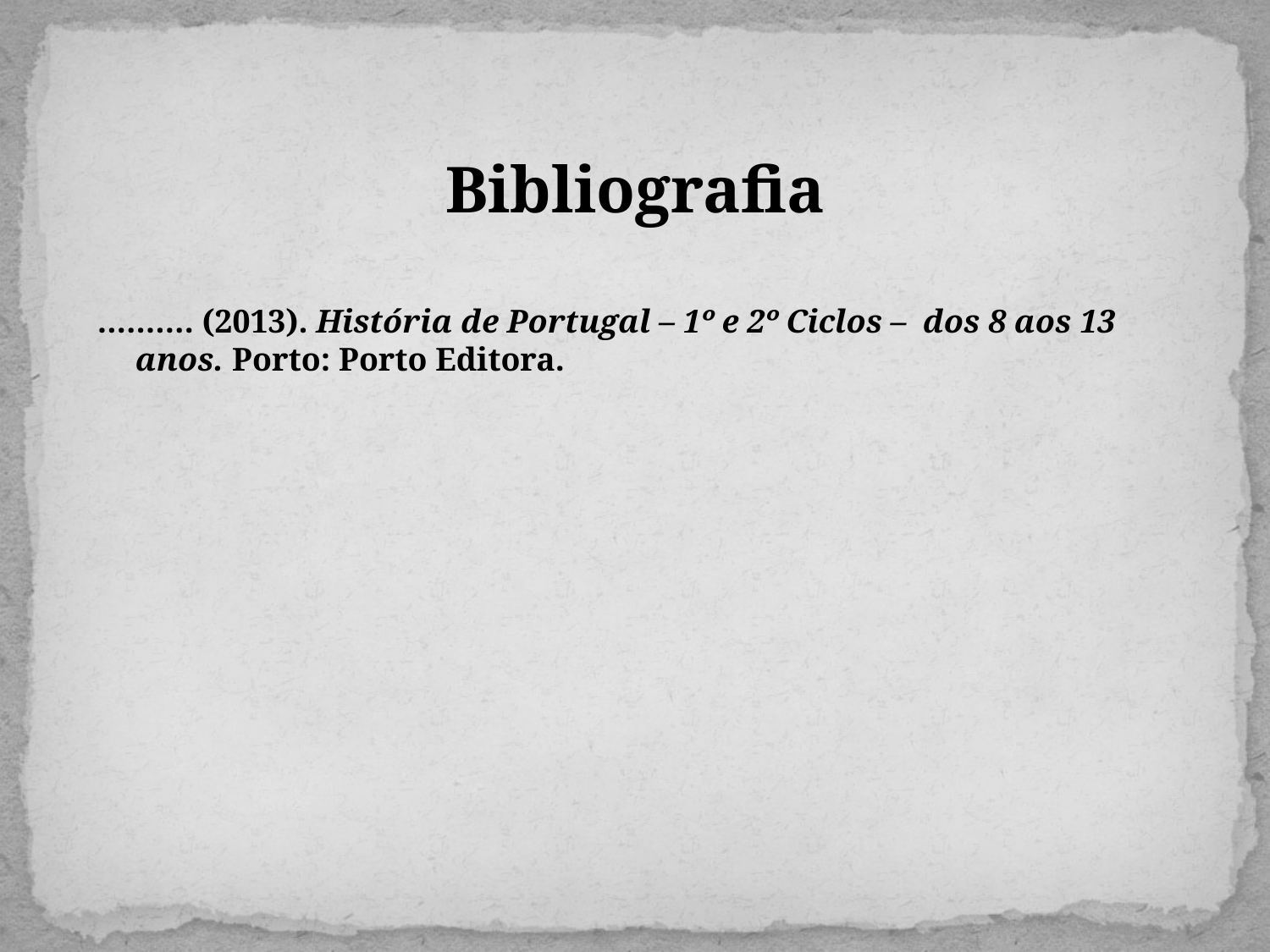

Bibliografia

………. (2013). História de Portugal – 1º e 2º Ciclos –  dos 8 aos 13 anos. Porto: Porto Editora.